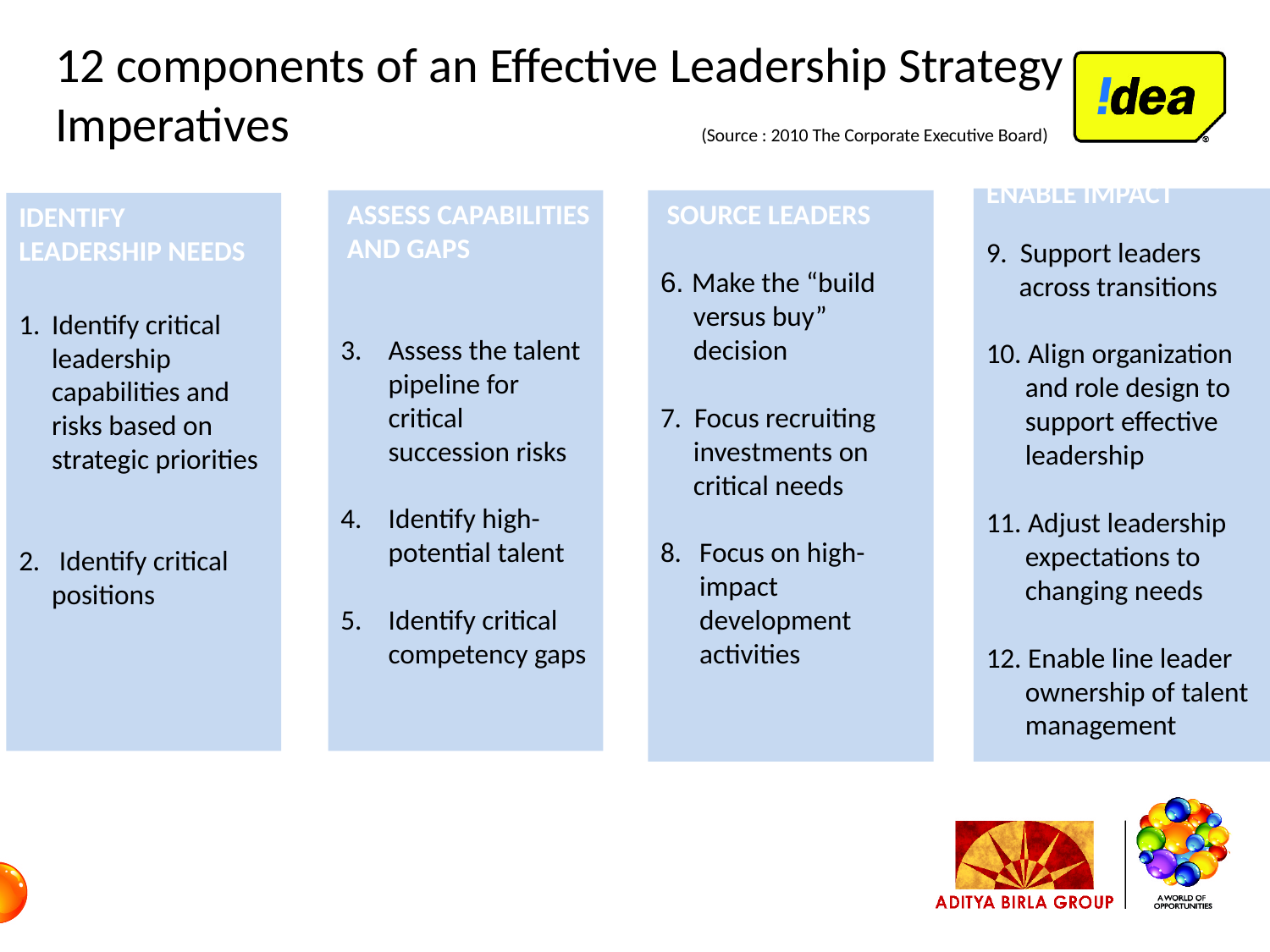

# 12 components of an Effective Leadership Strategy Imperatives				 (Source : 2010 The Corporate Executive Board)
ENABLE IMPACT

9.  Support leaders across transitions

10. Align organization and role design to support effective leadership

11. Adjust leadership expectations to changing needs

12. Enable line leader ownership of talent management
 ASSESS CAPABILITIES  AND GAPS

Assess the talent pipeline for critical succession risks
Identify high-potential talent
Identify critical competency gaps

 SOURCE LEADERS

6. Make the “build versus buy” decision

7.  Focus recruiting investments on critical needs

8. 	Focus on high-impact development activities
IDENTIFY LEADERSHIP NEEDS

Identify critical leadership capabilities and risks based on strategic priorities

2.   Identify critical positions